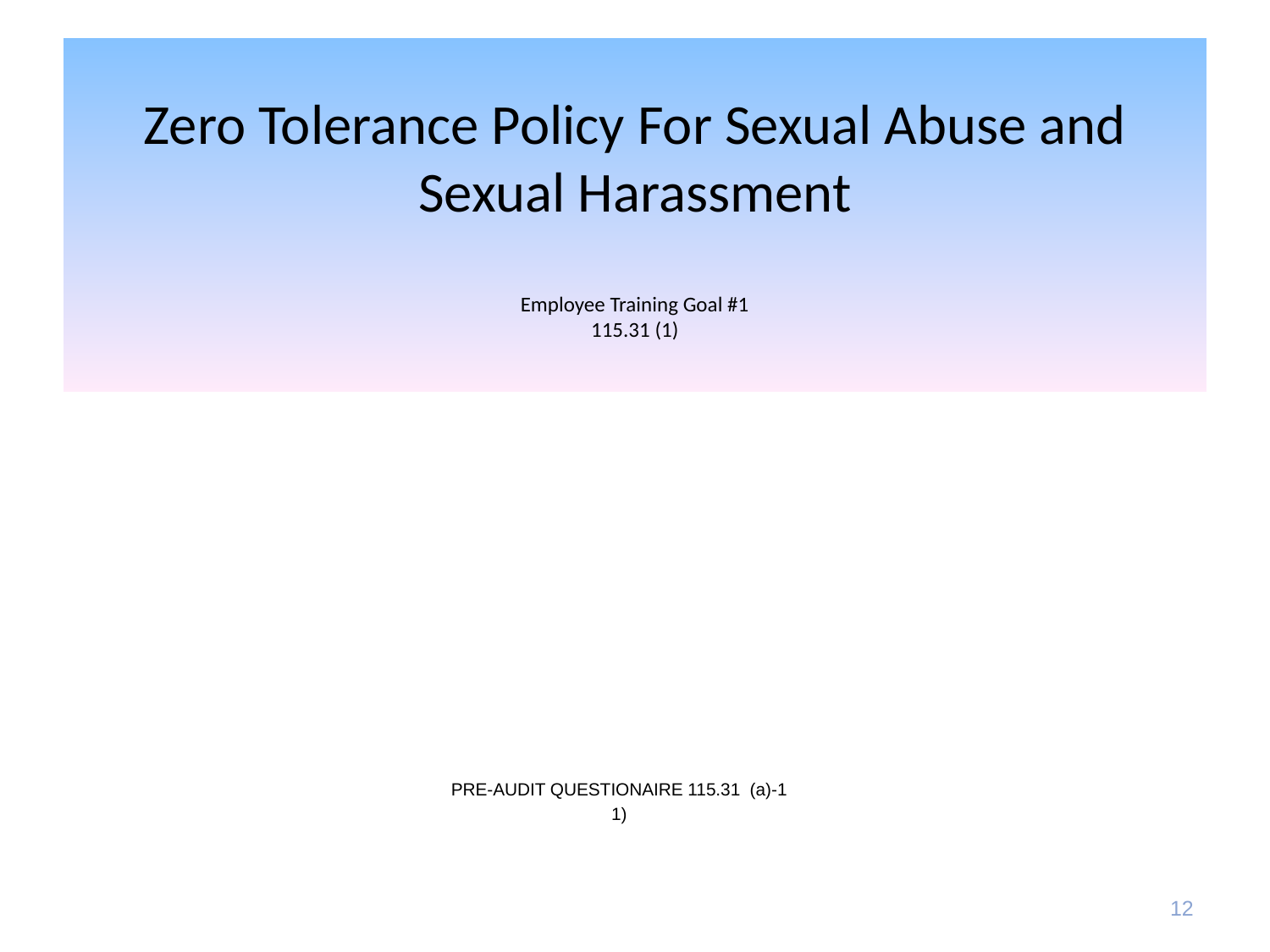

# Zero Tolerance Policy For Sexual Abuse and Sexual Harassment Employee Training Goal #1 115.31 (1)
PRE-AUDIT QUESTIONAIRE 115.31  (a)-1
1)
12